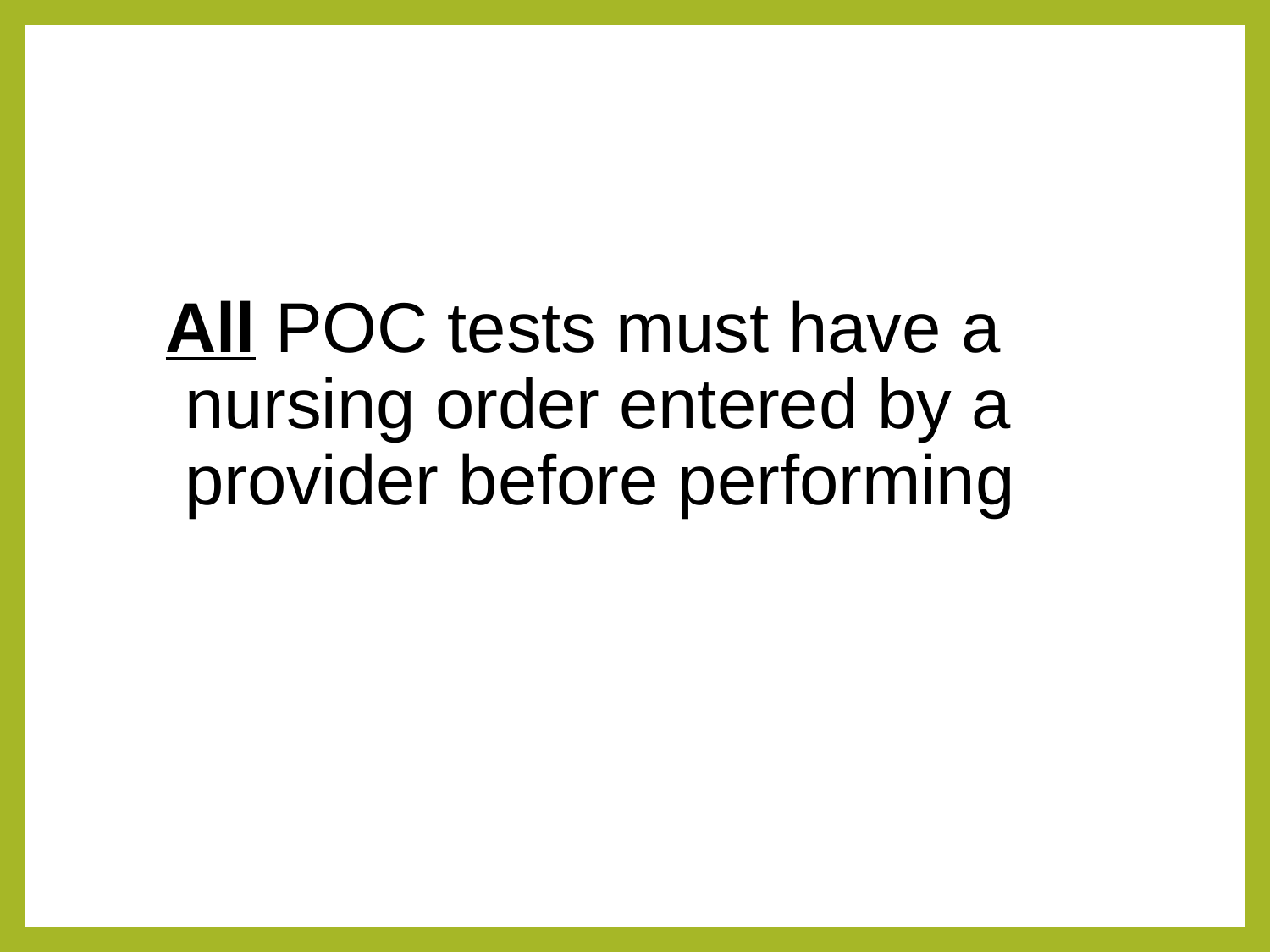

All POC tests must have a nursing order entered by a provider before performing